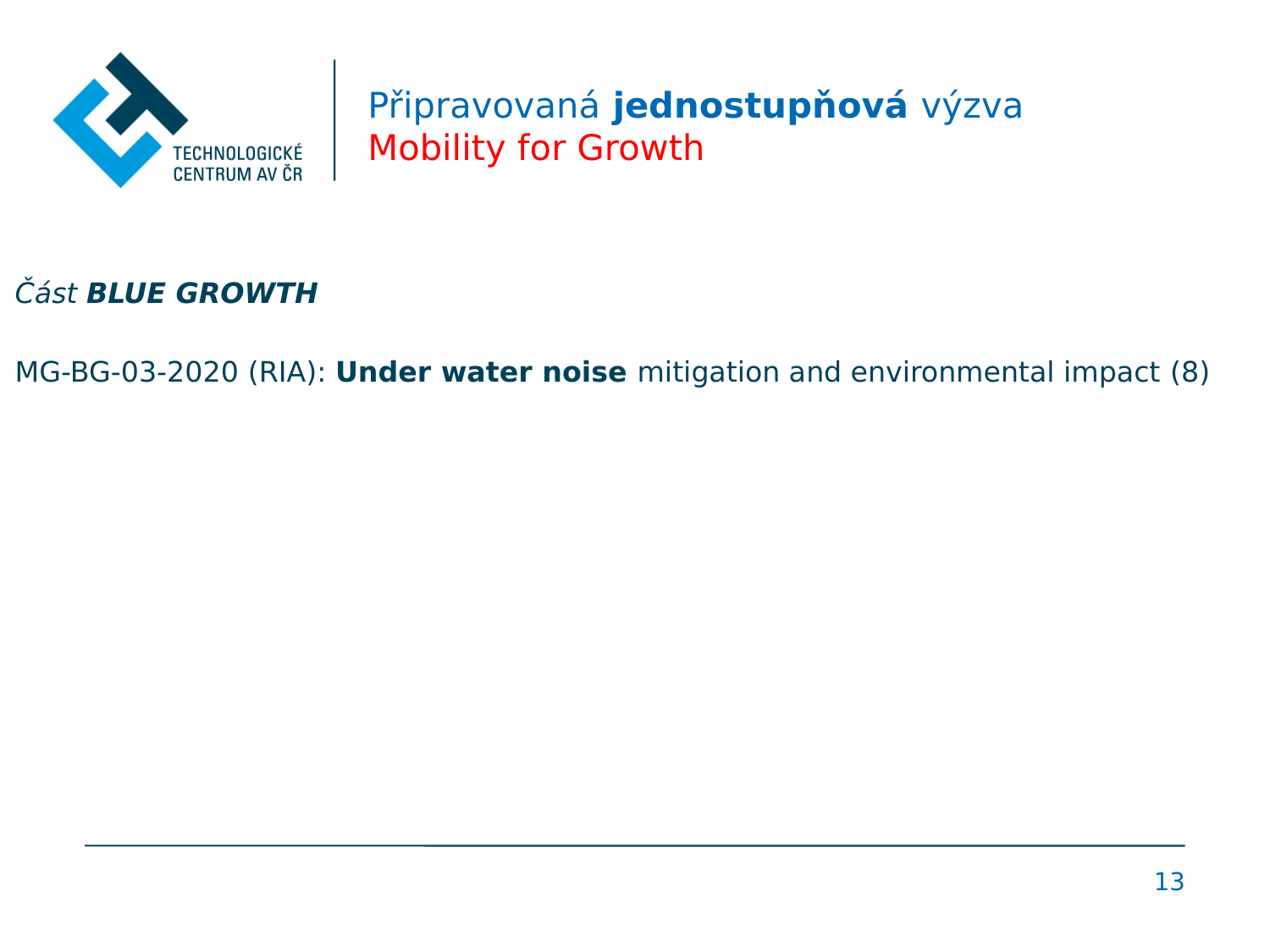

# Připravovaná jednostupňová výzva Mobility for Growth

Část BLUE GROWTH

MG-BG-03-2020 (RIA): Under water noise mitigation and environmental impact (8)

13